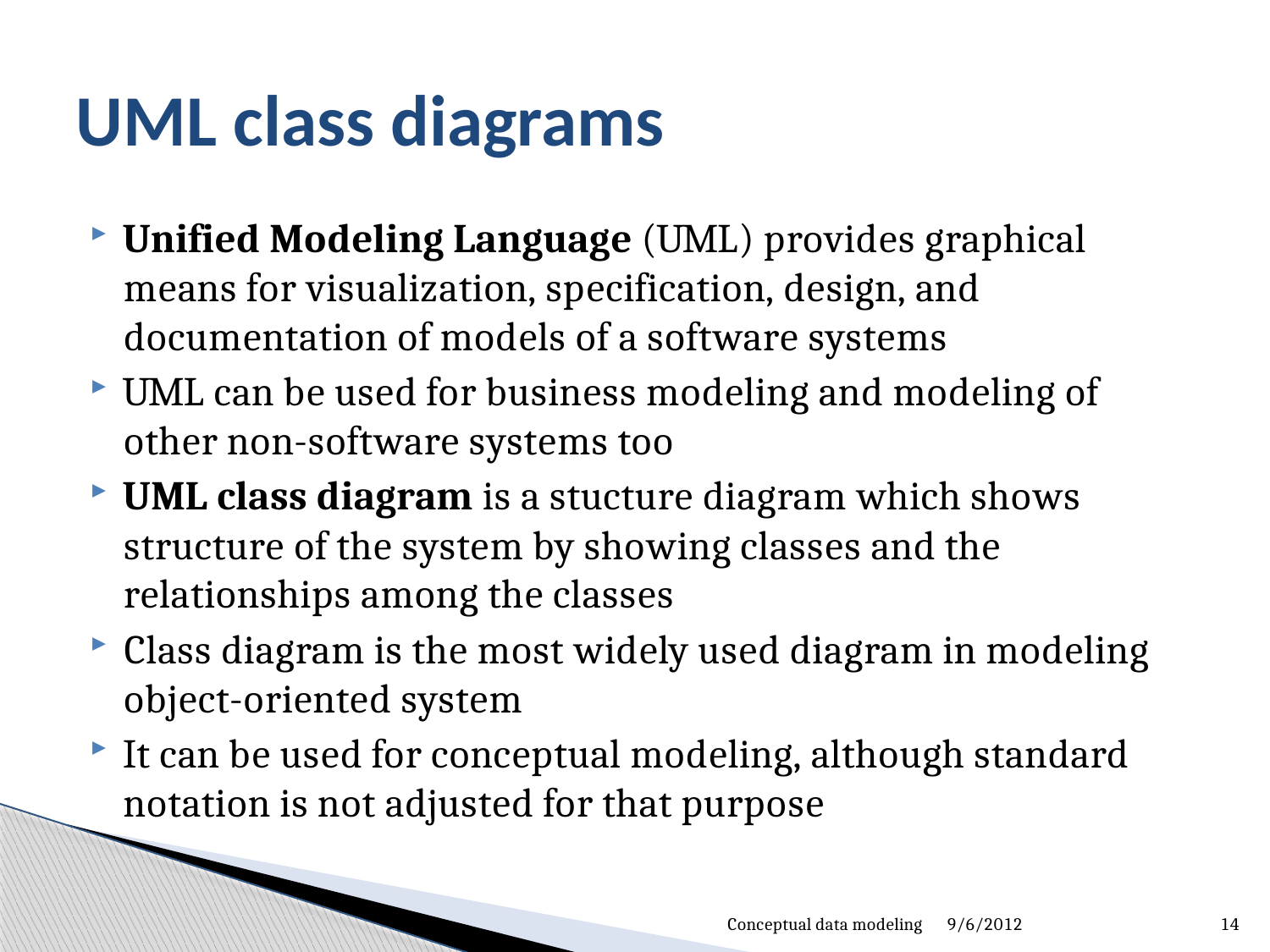

# UML class diagrams
Unified Modeling Language (UML) provides graphical means for visualization, specification, design, and documentation of models of a software systems
UML can be used for business modeling and modeling of other non-software systems too
UML class diagram is a stucture diagram which shows structure of the system by showing classes and the relationships among the classes
Class diagram is the most widely used diagram in modeling object-oriented system
It can be used for conceptual modeling, although standard notation is not adjusted for that purpose
Conceptual data modeling
9/6/2012
14